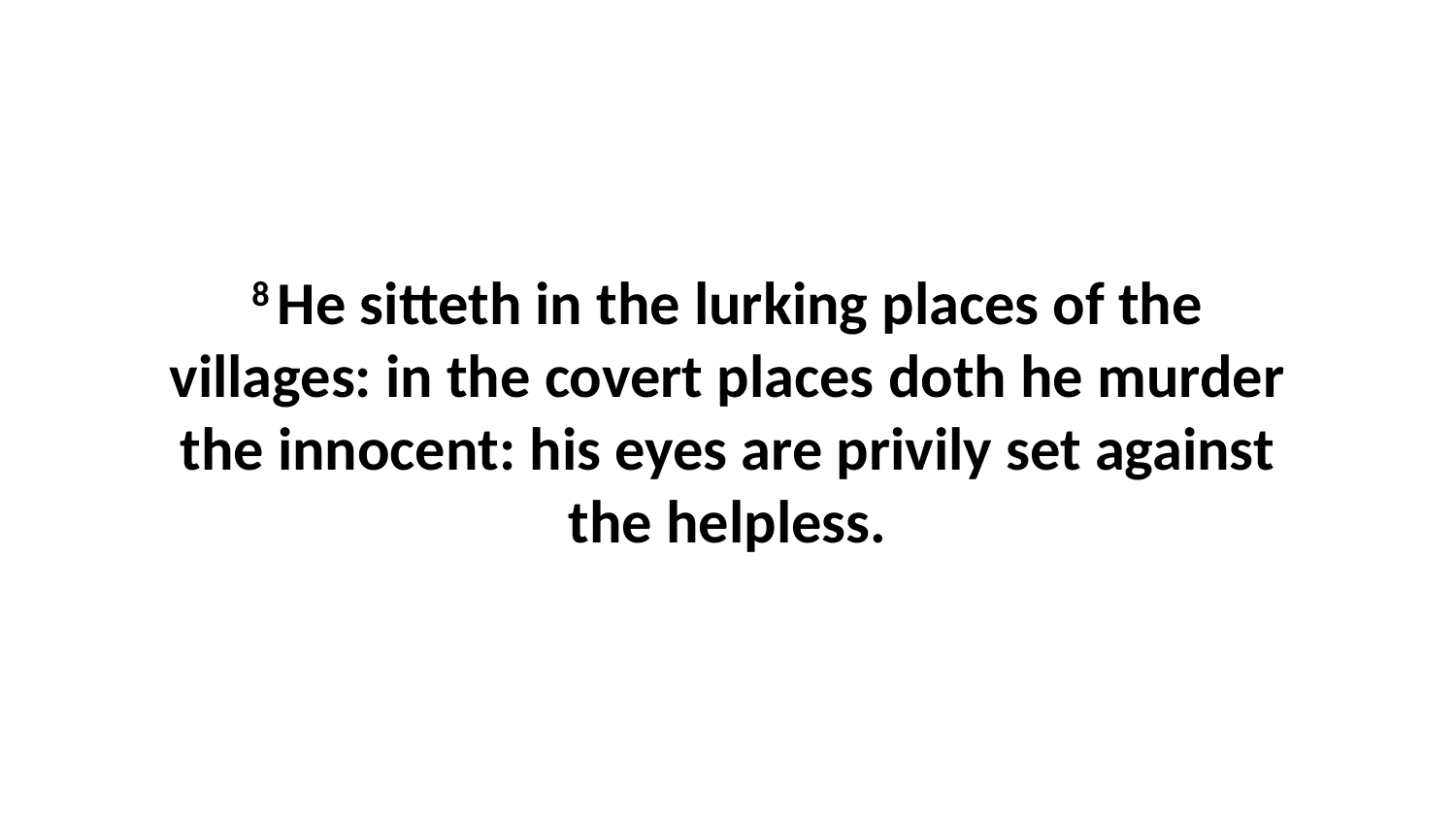

8 He sitteth in the lurking places of the villages: in the covert places doth he murder the innocent: his eyes are privily set against the helpless.